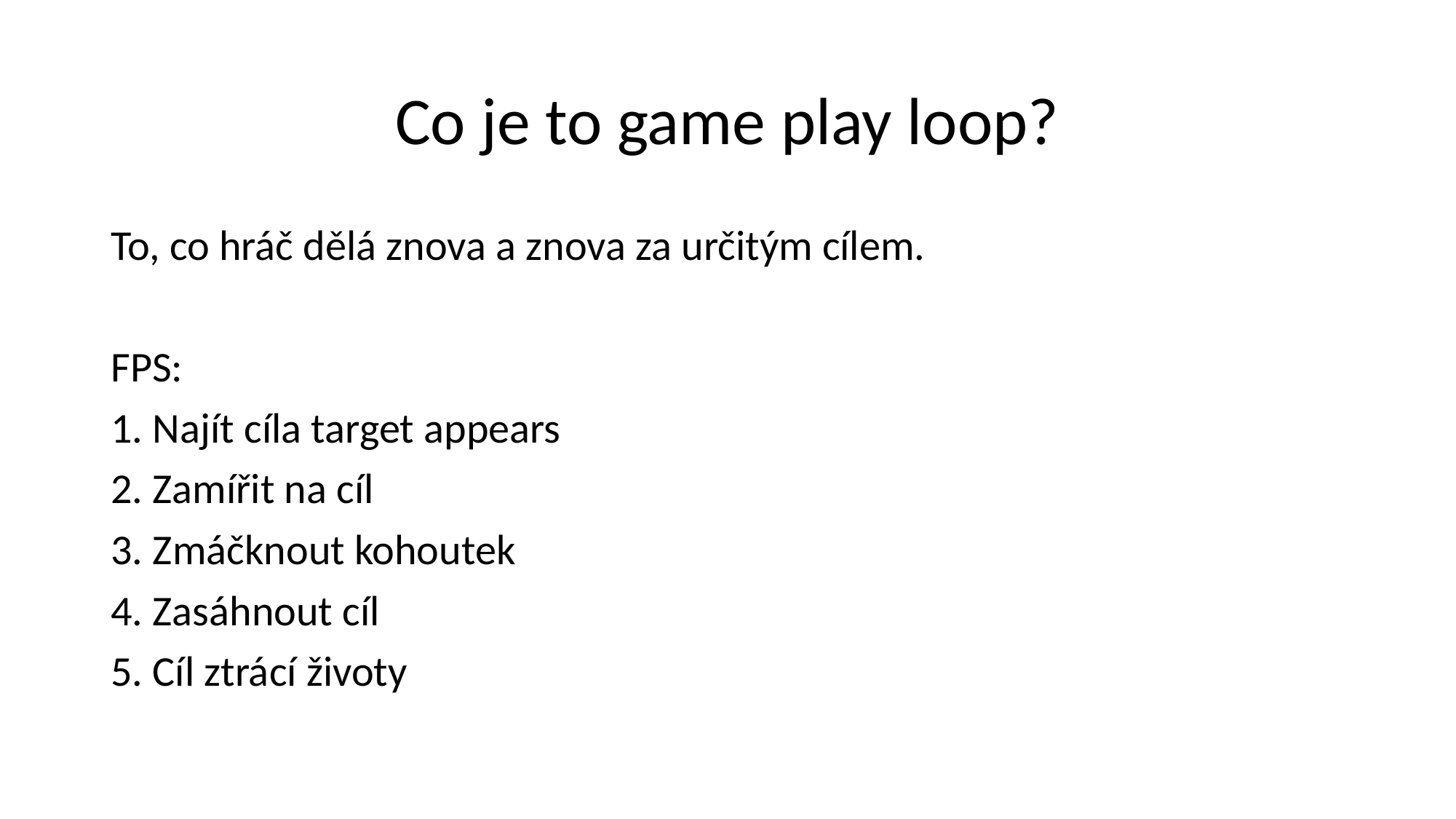

# Co je to game play loop?
To, co hráč dělá znova a znova za určitým cílem.

FPS:
1. Najít cíla target appears
2. Zamířit na cíl
3. Zmáčknout kohoutek
4. Zasáhnout cíl
5. Cíl ztrácí životy